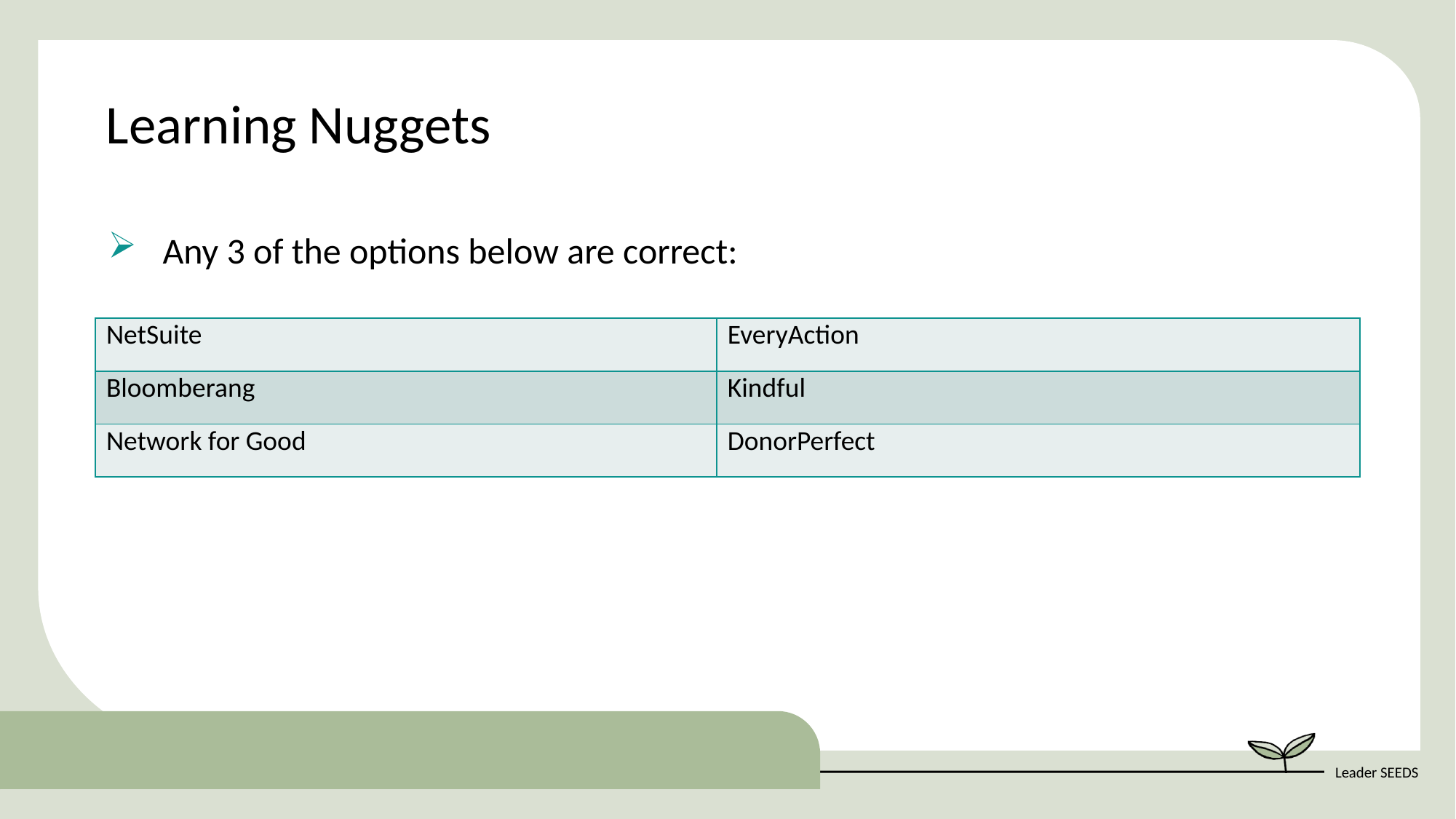

Learning Nuggets
Any 3 of the options below are correct:

| NetSuite | EveryAction |
| --- | --- |
| Bloomberang | Kindful |
| Network for Good | DonorPerfect |